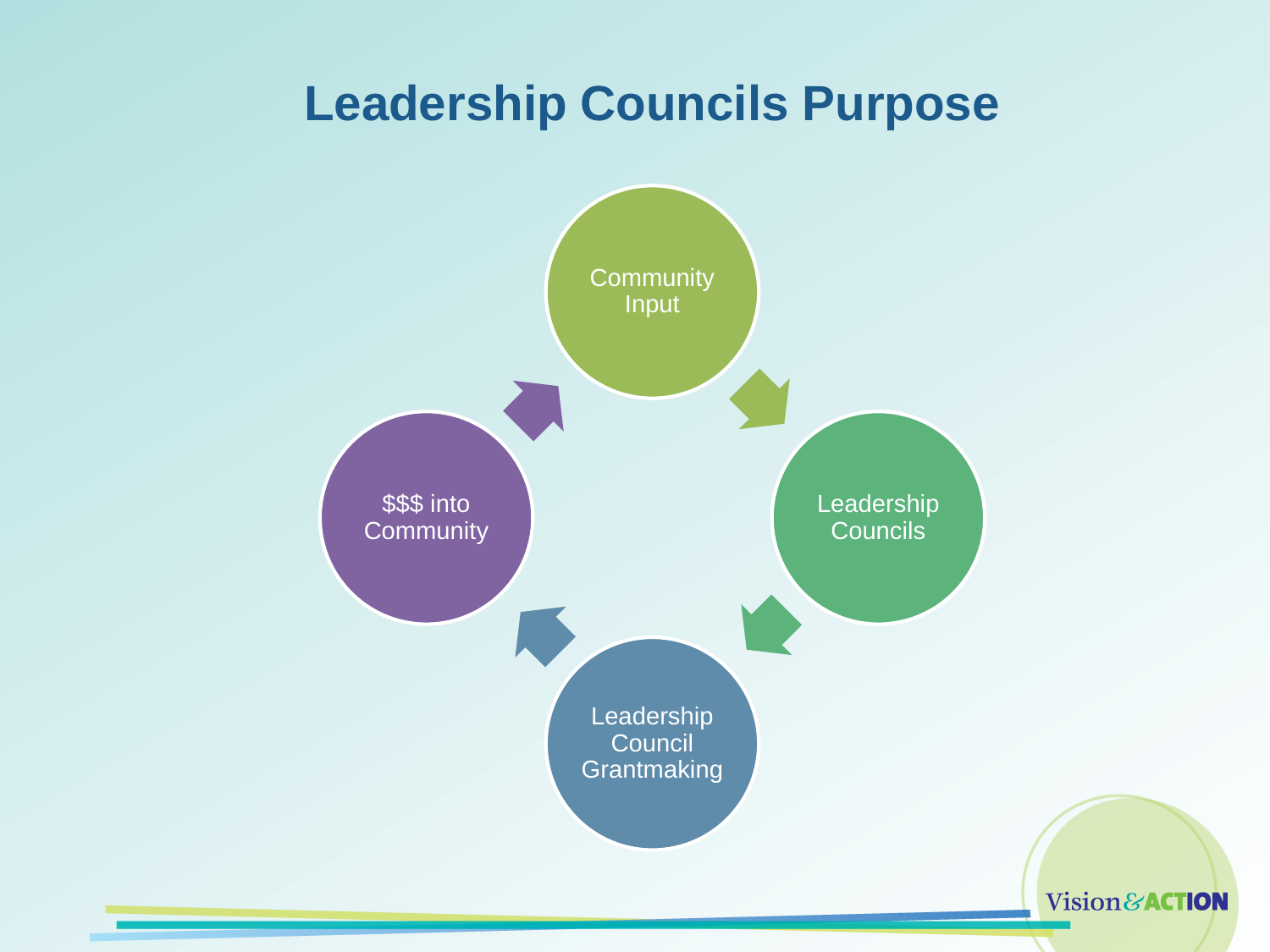

# Leadership Councils Purpose
Community Input

Leadership Councils

Leadership Council Grantmaking

$$$ into Community